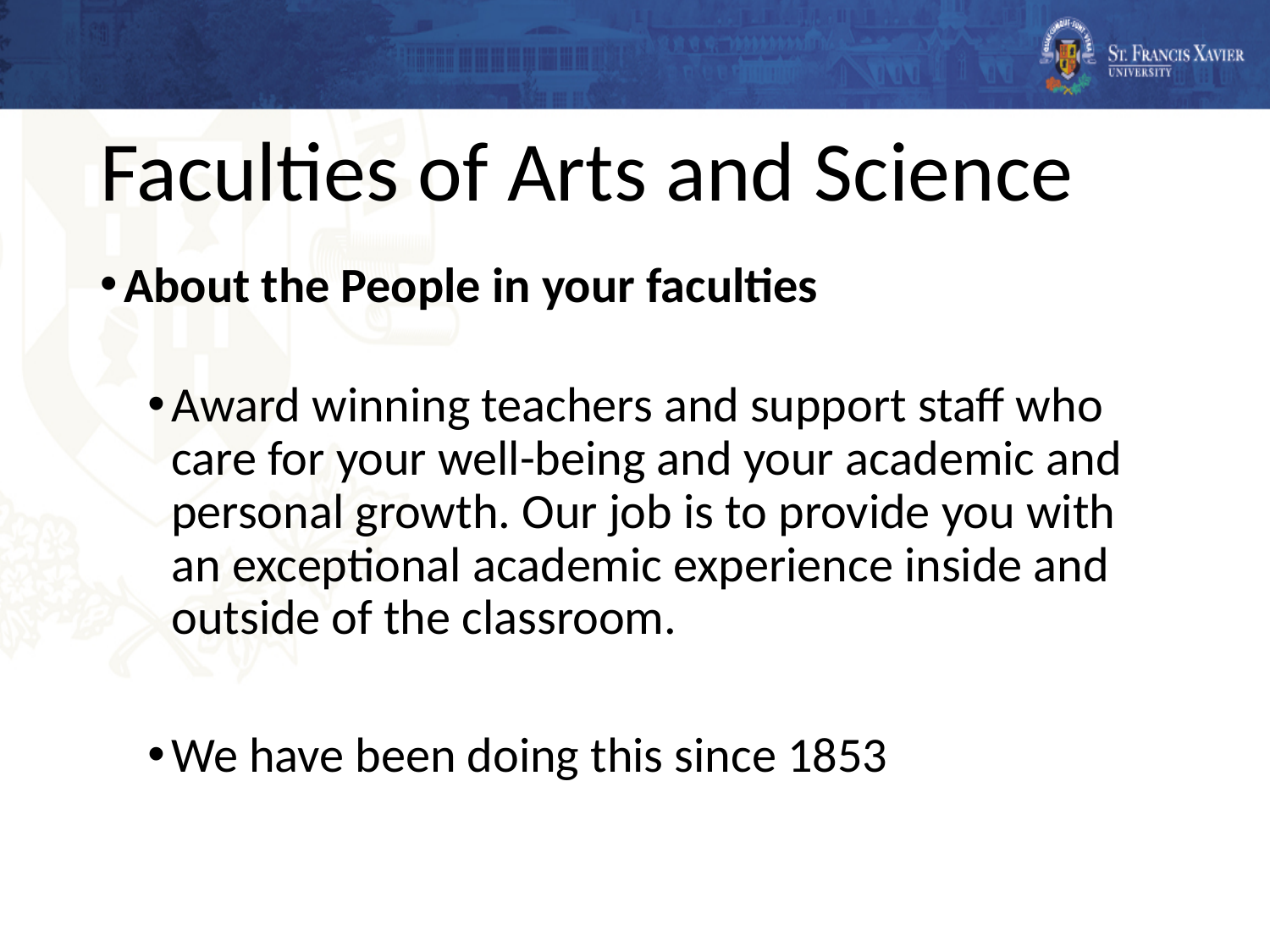

# Faculties of Arts and Science
About the People in your faculties

Award winning teachers and support staff who care for your well-being and your academic and personal growth. Our job is to provide you with an exceptional academic experience inside and outside of the classroom.

We have been doing this since 1853